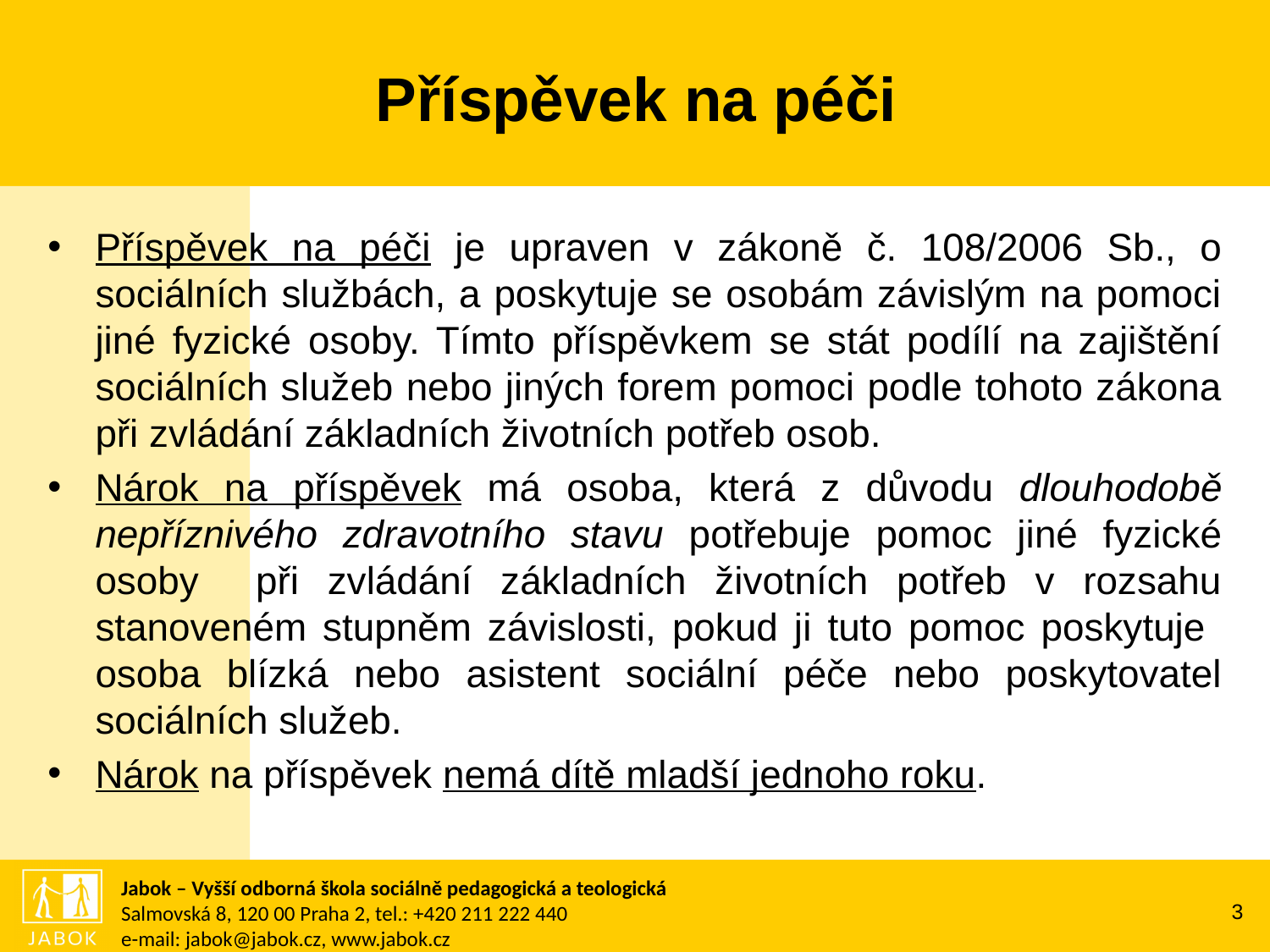

# Příspěvek na péči
Příspěvek na péči je upraven v zákoně č. 108/2006 Sb., o sociálních službách, a poskytuje se osobám závislým na pomoci jiné fyzické osoby. Tímto příspěvkem se stát podílí na zajištění sociálních služeb nebo jiných forem pomoci podle tohoto zákona při zvládání základních životních potřeb osob.
Nárok na příspěvek má osoba, která z důvodu dlouhodobě nepříznivého zdravotního stavu potřebuje pomoc jiné fyzické osoby  při zvládání základních životních potřeb v rozsahu stanoveném stupněm závislosti, pokud ji tuto pomoc poskytuje  osoba blízká nebo asistent sociální péče nebo poskytovatel sociálních služeb.
Nárok na příspěvek nemá dítě mladší jednoho roku.